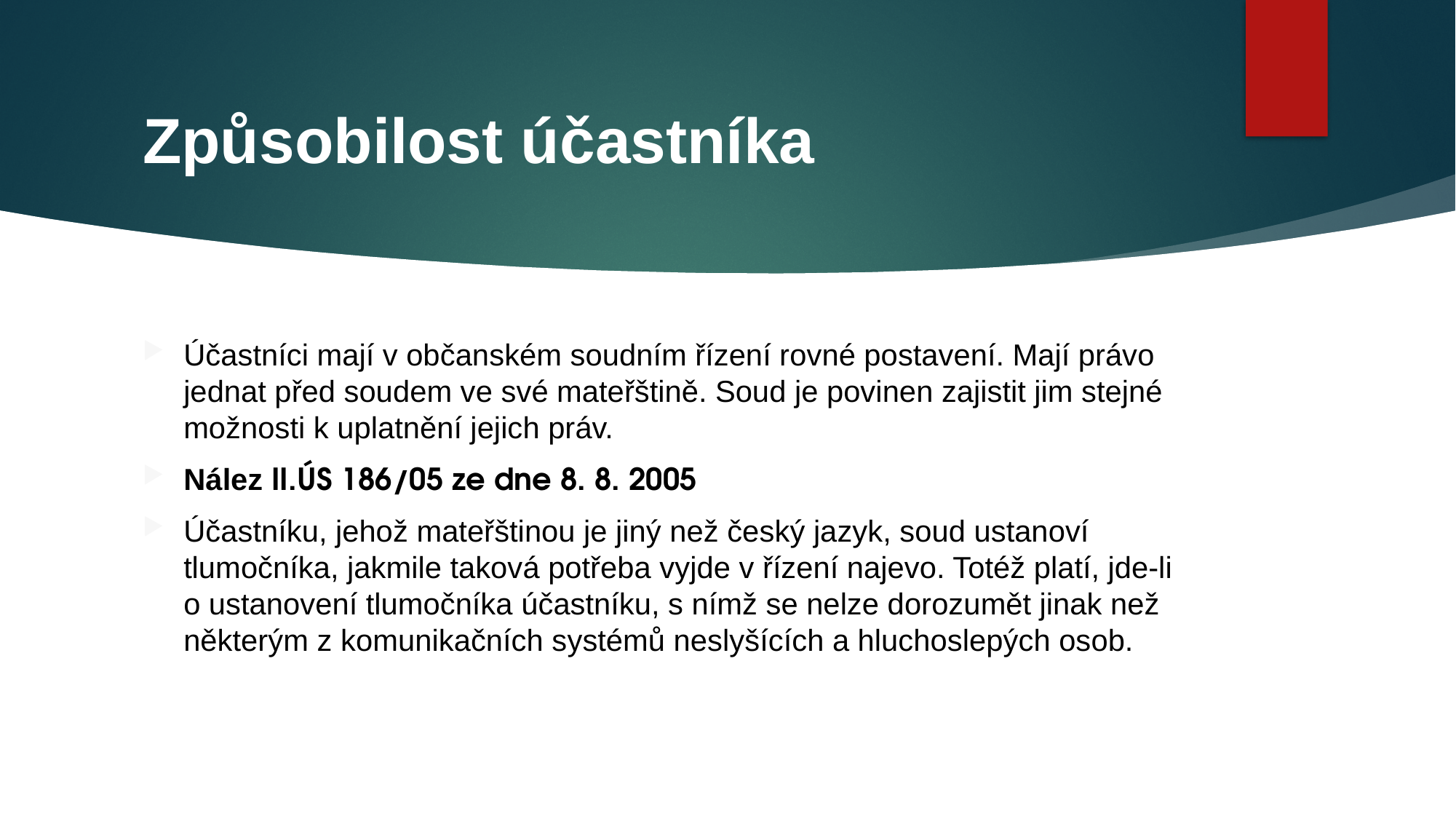

# Způsobilost účastníka

Účastníci mají v občanském soudním řízení rovné postavení. Mají právo jednat před soudem ve své mateřštině. Soud je povinen zajistit jim stejné možnosti k uplatnění jejich práv.
Nález II.ÚS 186/05 ze dne 8. 8. 2005
Účastníku, jehož mateřštinou je jiný než český jazyk, soud ustanoví tlumočníka, jakmile taková potřeba vyjde v řízení najevo. Totéž platí, jde-li o ustanovení tlumočníka účastníku, s nímž se nelze dorozumět jinak než některým z komunikačních systémů neslyšících a hluchoslepých osob.